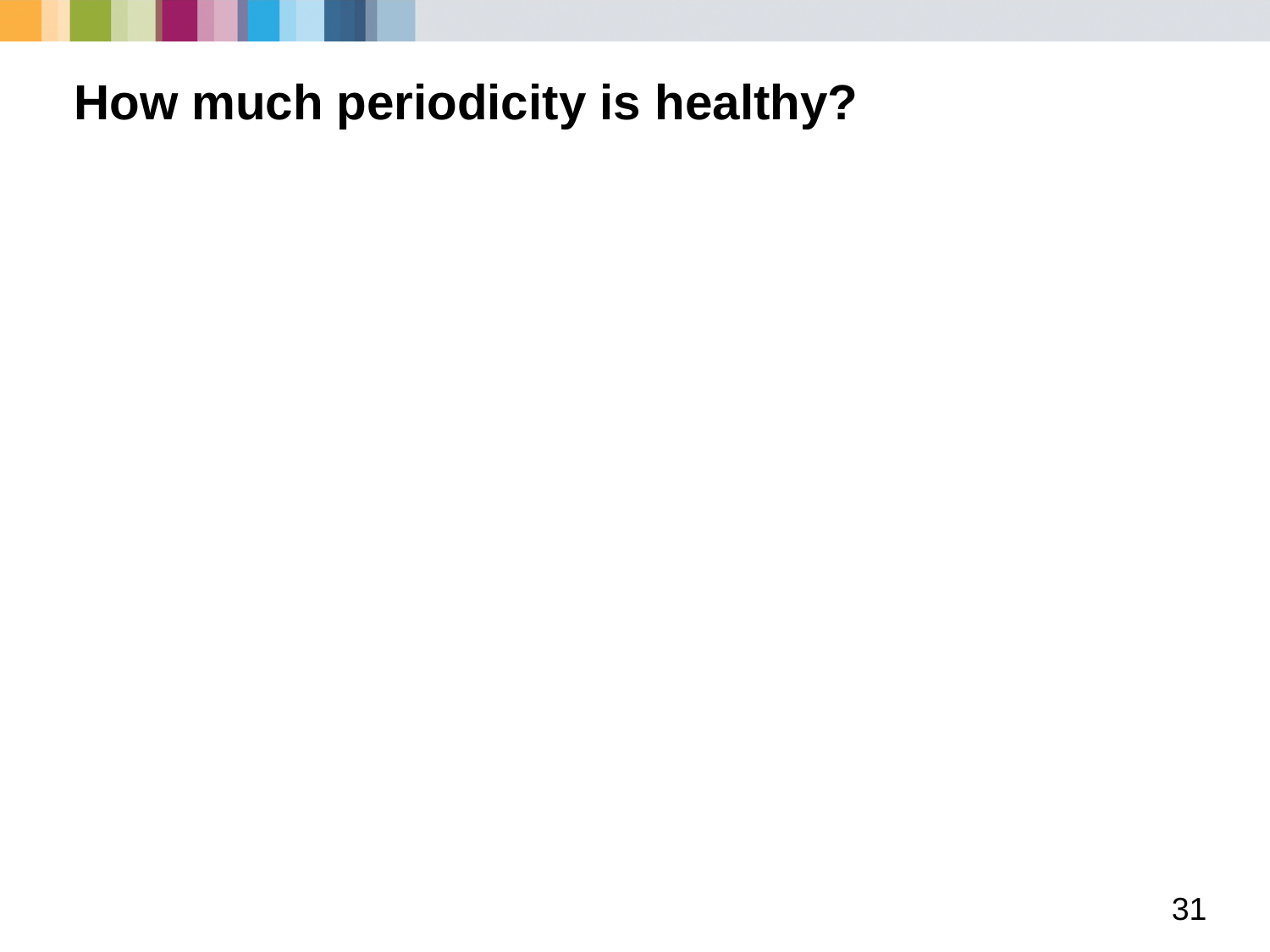

# How much periodicity is healthy?
31